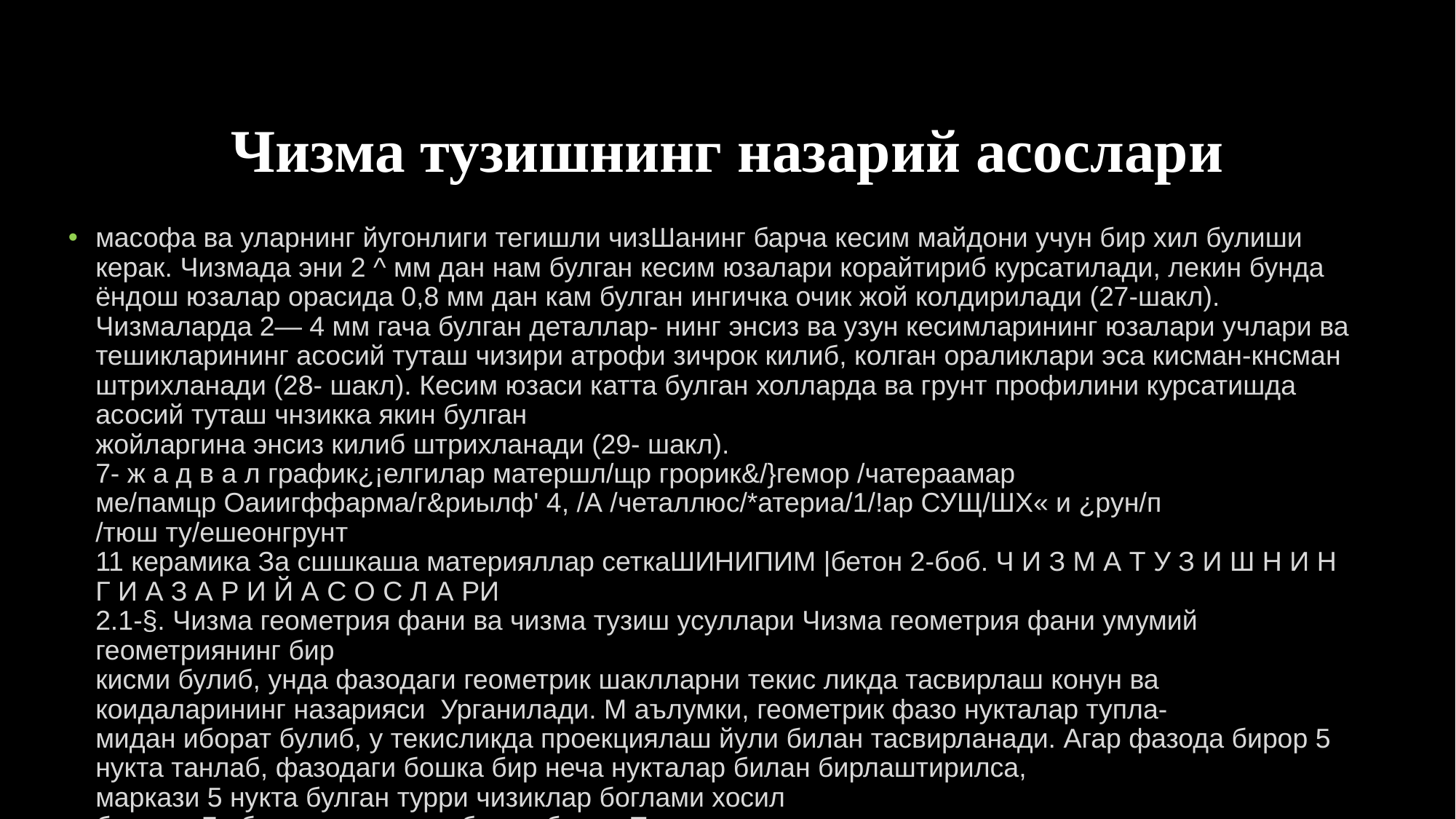

# Чизма тузишнинг назарий асослари
масофа ва уларнинг йугонлиги тегишли чизШанинг барча кесим майдони учун бир хил булиши керак. Чизмада эни 2 ^ мм дан нам булган кесим юзалари корайтириб курсатилади, лекин бунда ёндош юзалар орасида 0,8 мм дан кам булган ингичка очик жой колдирилади (27-шакл). Чизмаларда 2— 4 мм гача булган деталлар- нинг энсиз ва узун кесимларининг юзалари учлари ва тешикларининг асосий туташ чизири атрофи зичрок килиб, колган ораликлари эса кисман-кнсман штрихланади (28- шакл). Кесим юзаси катта булган холларда ва грунт профилини курсатишда асосий туташ чнзикка якин булган
жойларгина энсиз килиб штрихланади (29- шакл).
7- ж а д в а л график¿¡елгилар матершл/щр грорик&/}гемор /чатераамар
ме/памцр Оаиигффарма/г&риылф' 4, /А /четаллюс/*атериа/1/!ар СУЩ/ШХ« и ¿рун/п
/тюш ту/ешеонгрунт
11 керамика За сшшкаша материяллар сеткаШИНИПИМ |бетон 2-боб. Ч И З М А Т У З И Ш Н И Н Г И А З А Р И Й А С О С Л А РИ
2.1-§. Чизма геометрия фани ва чизма тузиш усуллари Чизма геометрия фани умумий геометриянинг бир
кисми булиб, унда фазодаги геометрик шаклларни текис ликда тасвирлаш конун ва коидаларининг назарияси  Урганилади. М аълумки, геометрик фазо нукталар тупла-
мидан иборат булиб, у текисликда проекциялаш йули билан тасвирланади. Агар фазода бирор 5 нукта танлаб, фазодаги бошка бир неча нукталар билан бирлаштирилса,
маркази 5 нукта булган турри чизиклар боглами хосил
булади. Бу боглам чизиклар билан бирор П текислик